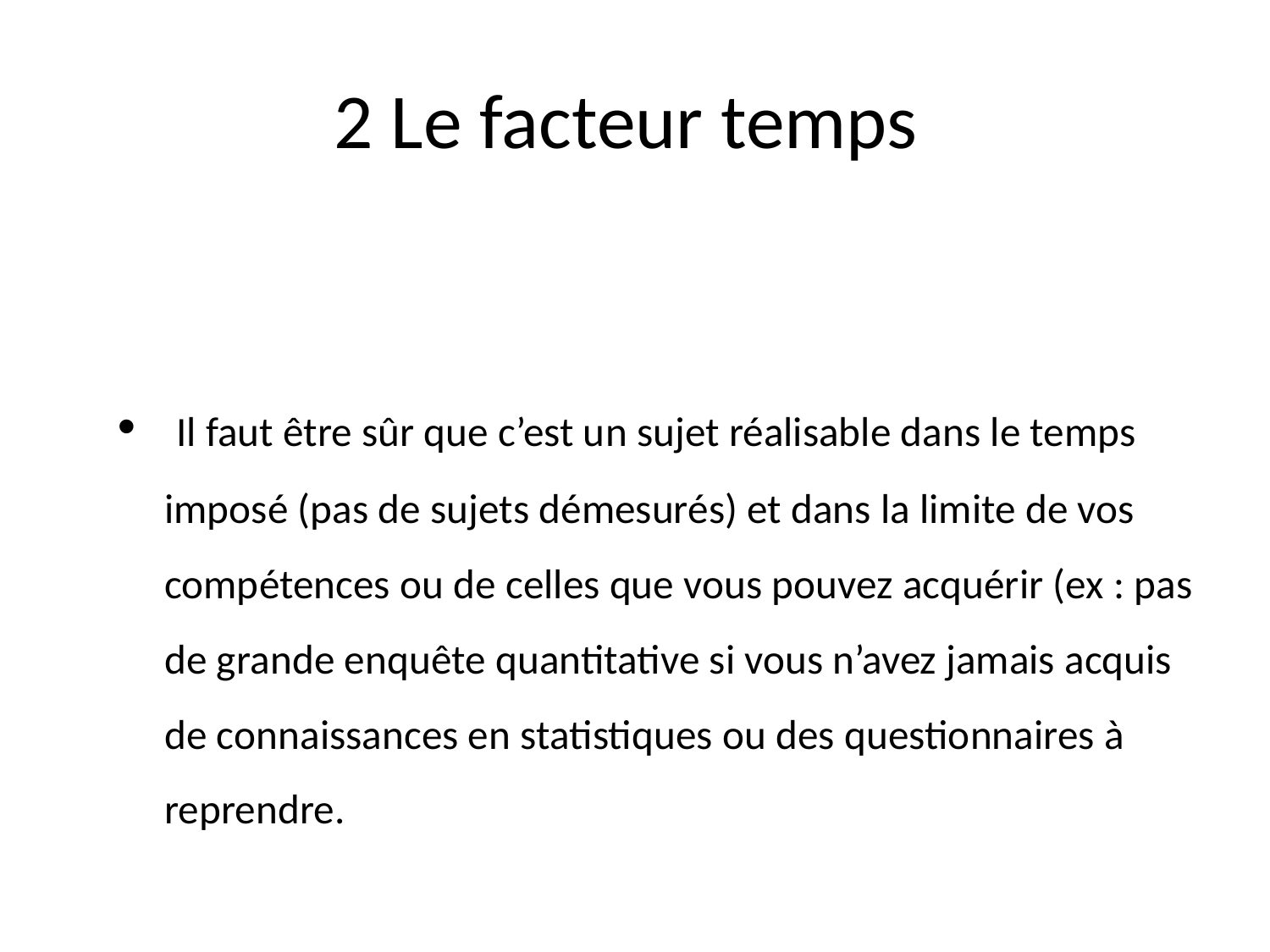

# 2 Le facteur temps

 Il faut être sûr que c’est un sujet réalisable dans le temps imposé (pas de sujets démesurés) et dans la limite de vos compétences ou de celles que vous pouvez acquérir (ex : pas de grande enquête quantitative si vous n’avez jamais acquis de connaissances en statistiques ou des questionnaires à reprendre.